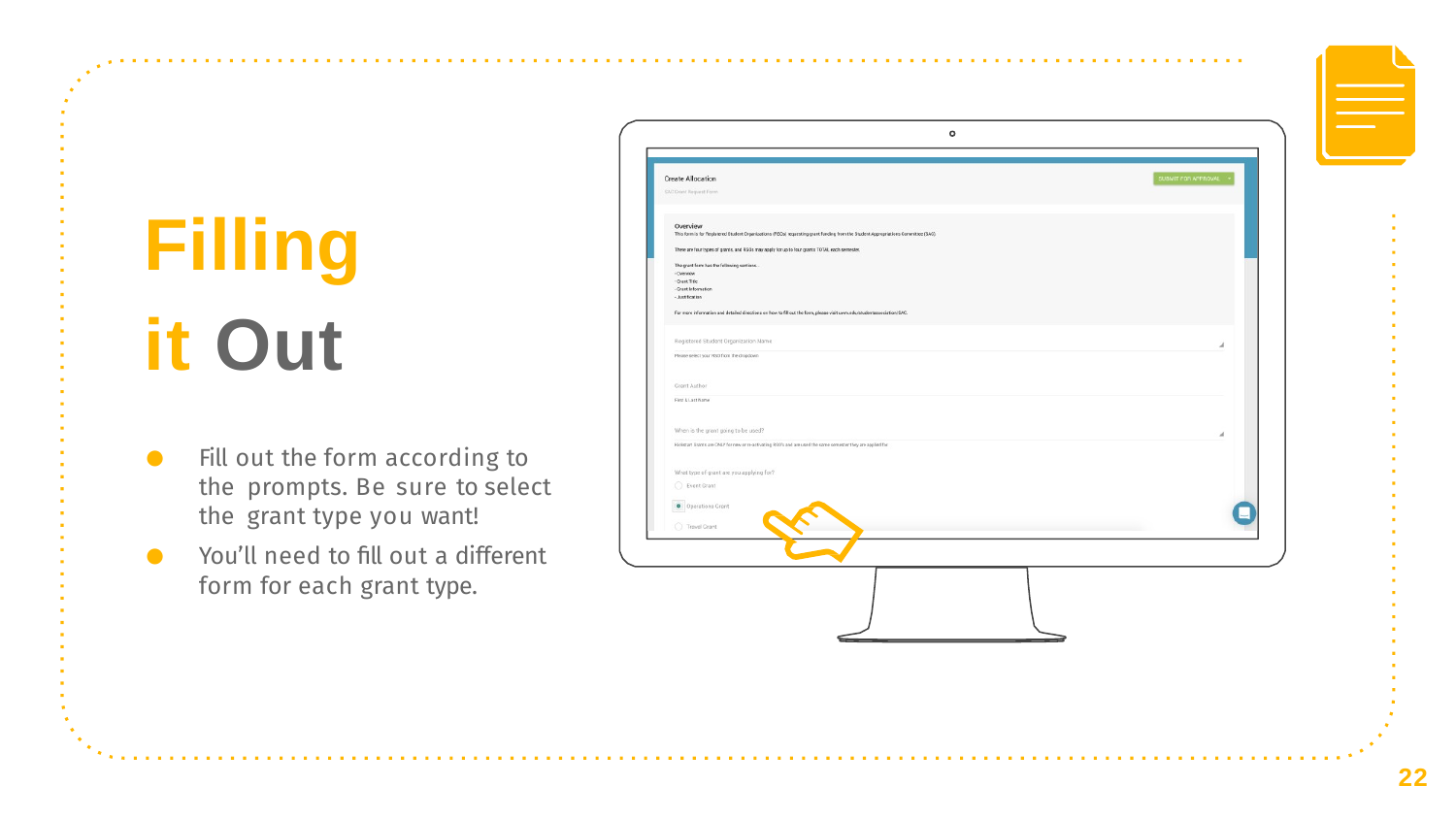

# Filling it Out
Fill out the form according to the  prompts. Be sure to select the  grant type you want!
You’ll need to fill out a different
form for each grant type.
22